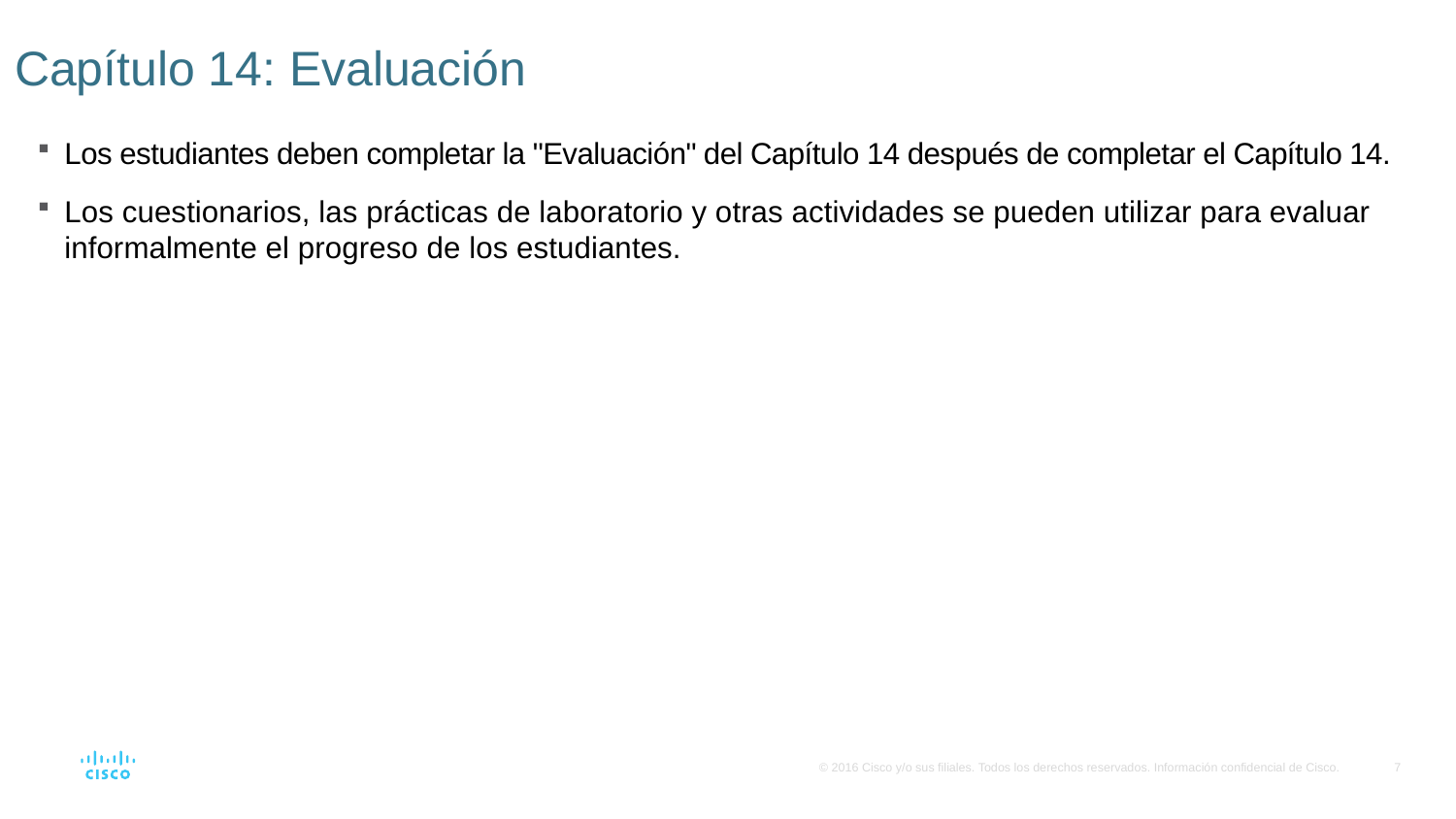

# Capítulo 14: Evaluación
Los estudiantes deben completar la "Evaluación" del Capítulo 14 después de completar el Capítulo 14.
Los cuestionarios, las prácticas de laboratorio y otras actividades se pueden utilizar para evaluar informalmente el progreso de los estudiantes.